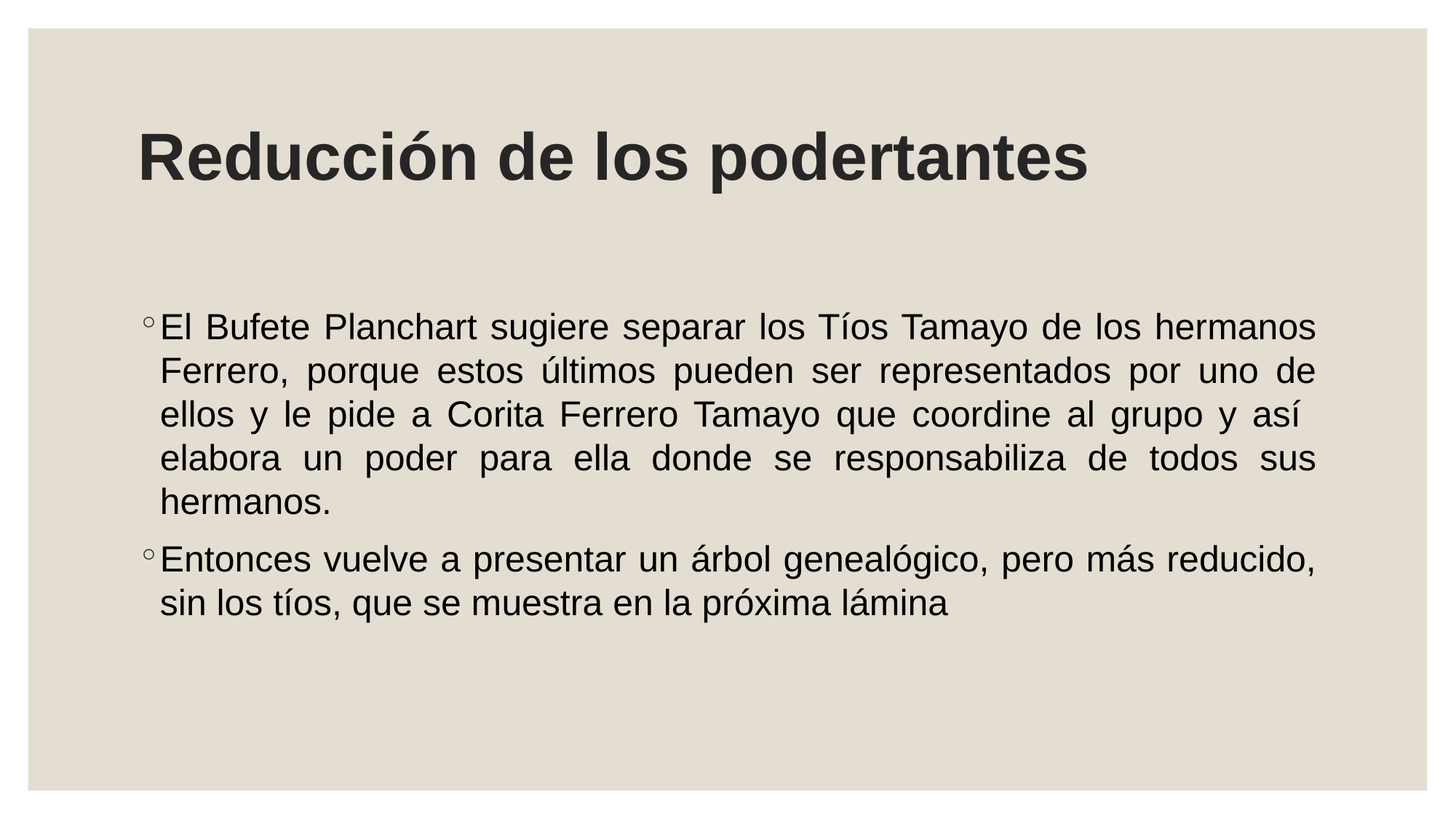

# Reducción de los podertantes

El Bufete Planchart sugiere separar los Tíos Tamayo de los hermanos Ferrero, porque estos últimos pueden ser representados por uno de ellos y le pide a Corita Ferrero Tamayo que coordine al grupo y así  elabora un poder para ella donde se responsabiliza de todos sus hermanos.
Entonces vuelve a presentar un árbol genealógico, pero más reducido, sin los tíos, que se muestra en la próxima lámina